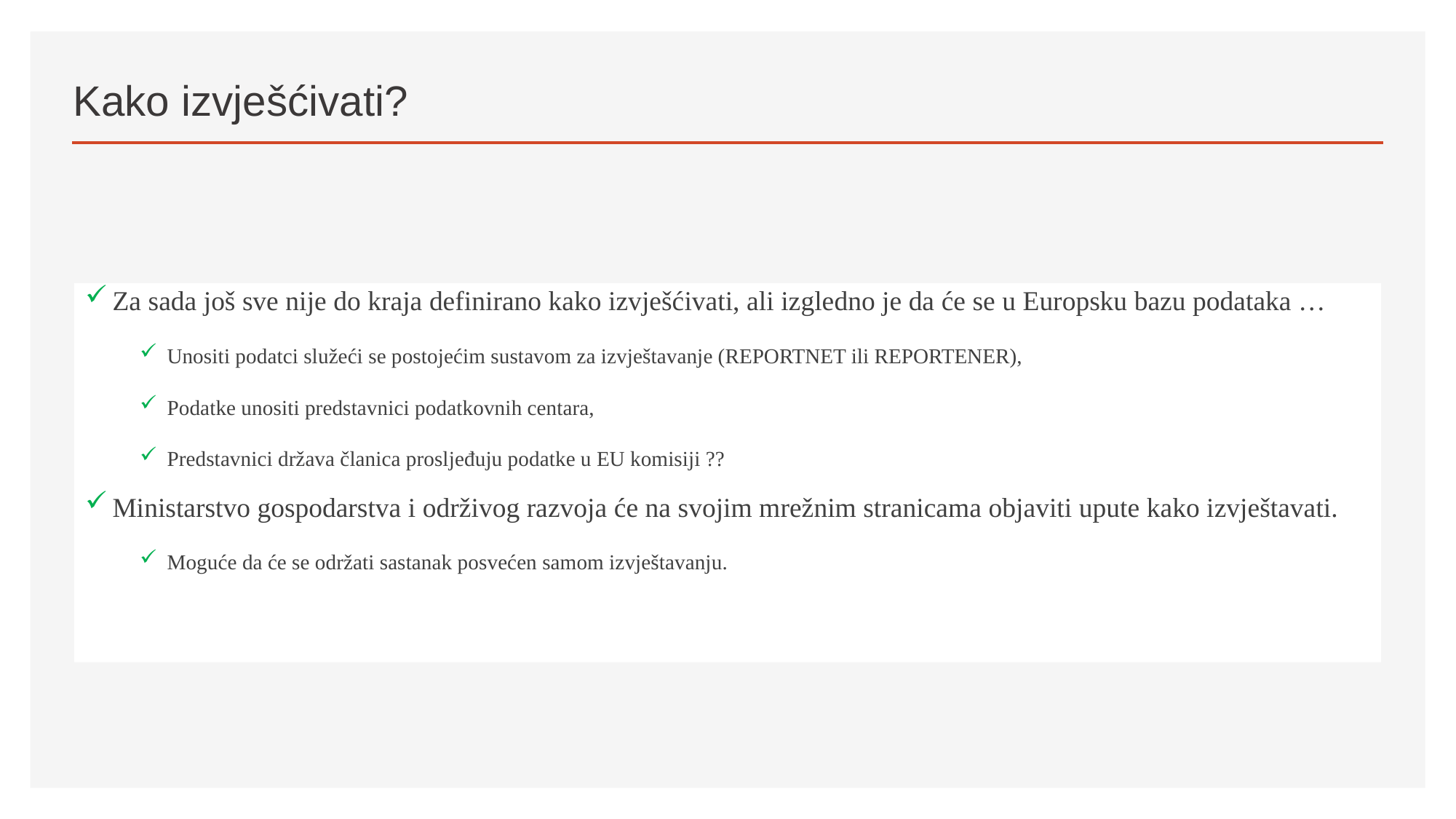

# Kako izvješćivati?

Za sada još sve nije do kraja definirano kako izvješćivati, ali izgledno je da će se u Europsku bazu podataka …
Unositi podatci služeći se postojećim sustavom za izvještavanje (REPORTNET ili REPORTENER),
Podatke unositi predstavnici podatkovnih centara,
Predstavnici država članica prosljeđuju podatke u EU komisiji ??
Ministarstvo gospodarstva i održivog razvoja će na svojim mrežnim stranicama objaviti upute kako izvještavati.
Moguće da će se održati sastanak posvećen samom izvještavanju.